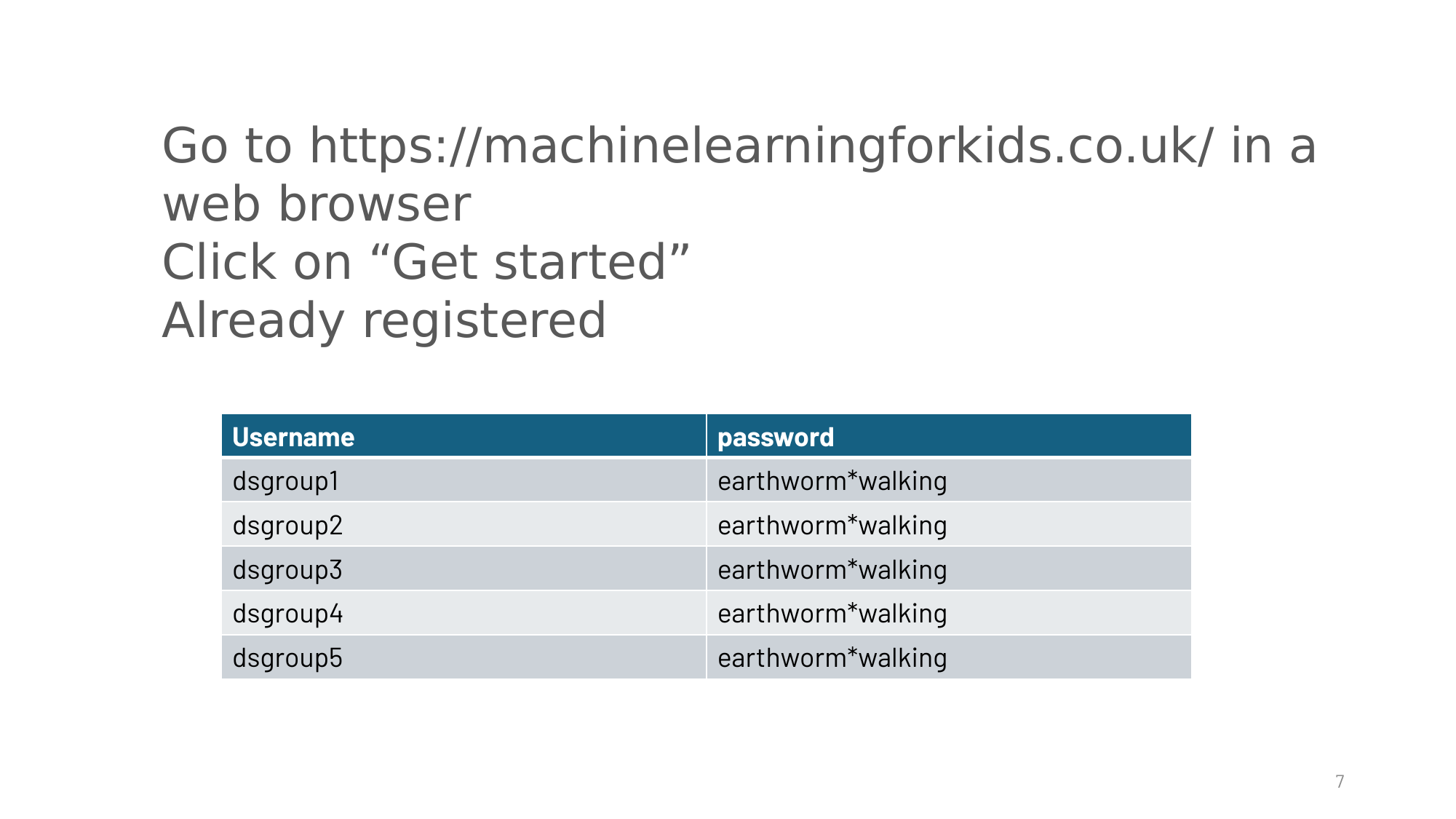

Go to https://machinelearningforkids.co.uk/ in a web browser
Click on “Get started”
Already registered

| Username | password |
| --- | --- |
| dsgroup1 | earthworm\*walking |
| dsgroup2 | earthworm\*walking |
| dsgroup3 | earthworm\*walking |
| dsgroup4 | earthworm\*walking |
| dsgroup5 | earthworm\*walking |
7